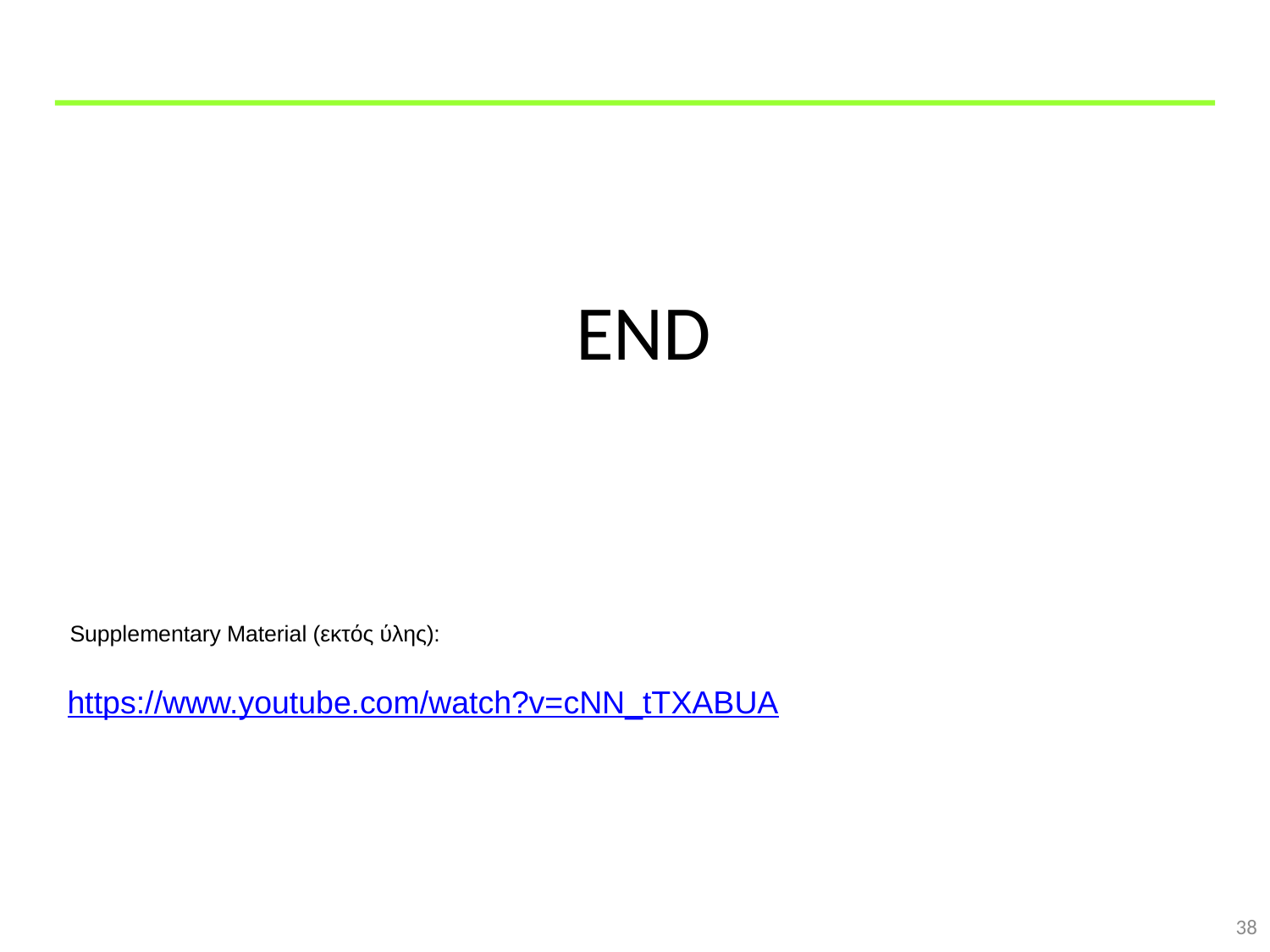

# END
Supplementary Material (εκτός ύλης):

https://www.youtube.com/watch?v=cNN_tTXABUA

38